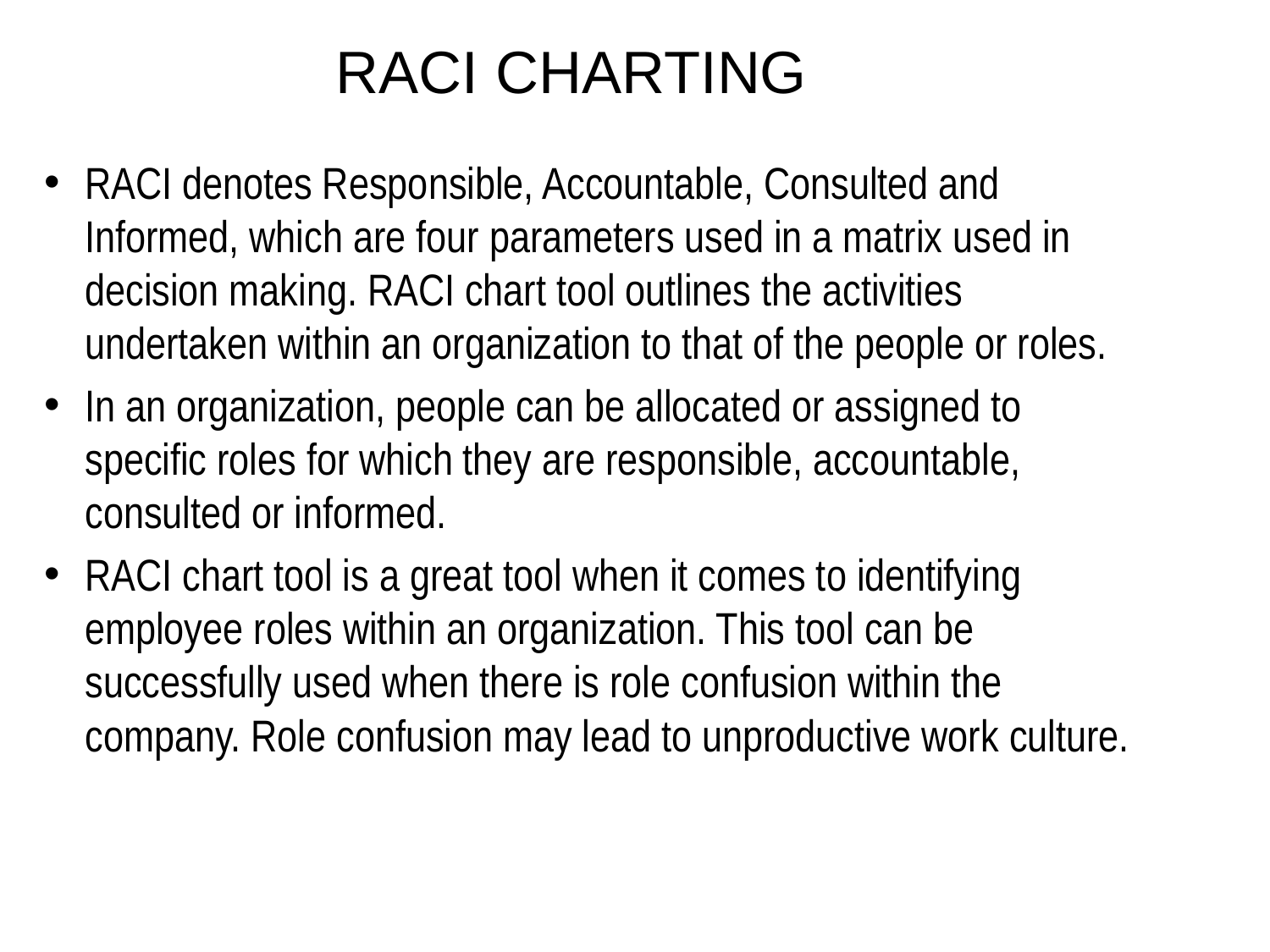

# RACI CHARTING
RACI denotes Responsible, Accountable, Consulted and Informed, which are four parameters used in a matrix used in decision making. RACI chart tool outlines the activities undertaken within an organization to that of the people or roles.
In an organization, people can be allocated or assigned to specific roles for which they are responsible, accountable, consulted or informed.
RACI chart tool is a great tool when it comes to identifying employee roles within an organization. This tool can be successfully used when there is role confusion within the company. Role confusion may lead to unproductive work culture.